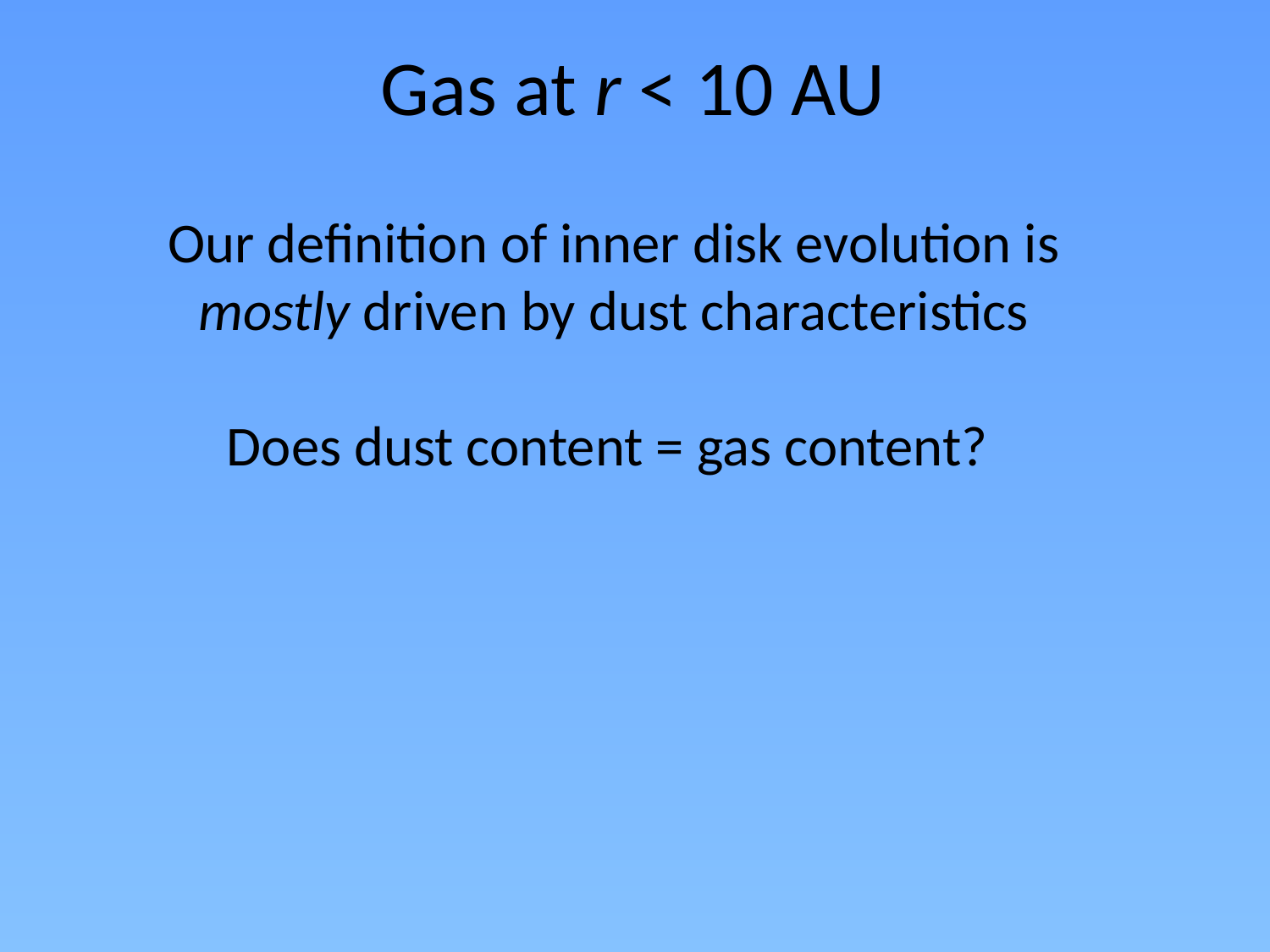

Gas at r < 10 AU
Our definition of inner disk evolution is mostly driven by dust characteristics

Does dust content = gas content?